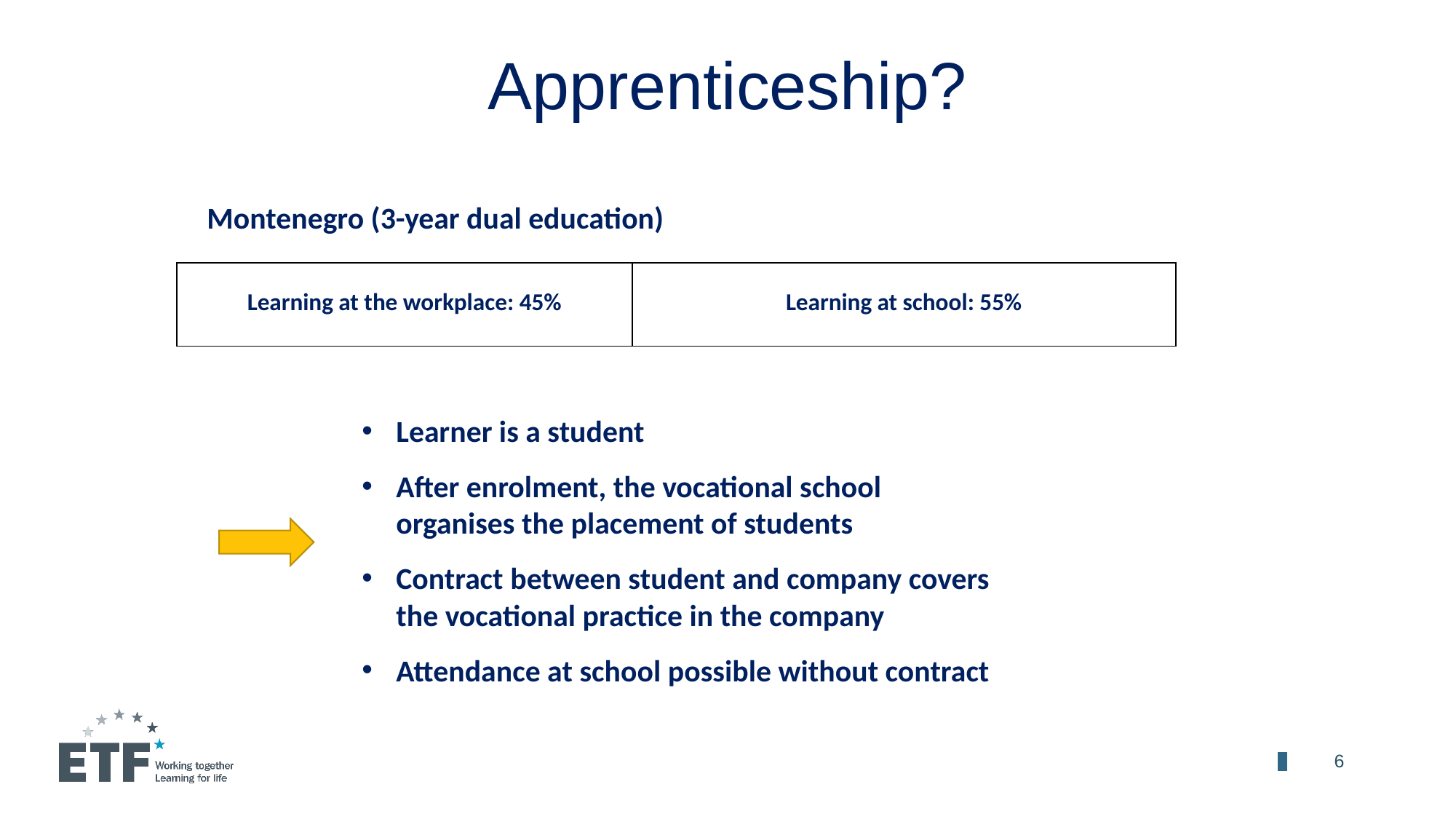

# Apprenticeship?
Montenegro (3-year dual education)
| Learning at the workplace: 45% | Learning at school: 55% |
| --- | --- |
Learner is a student
After enrolment, the vocational school
organises the placement of students
Contract between student and company covers
the vocational practice in the company
Attendance at school possible without contract

	6